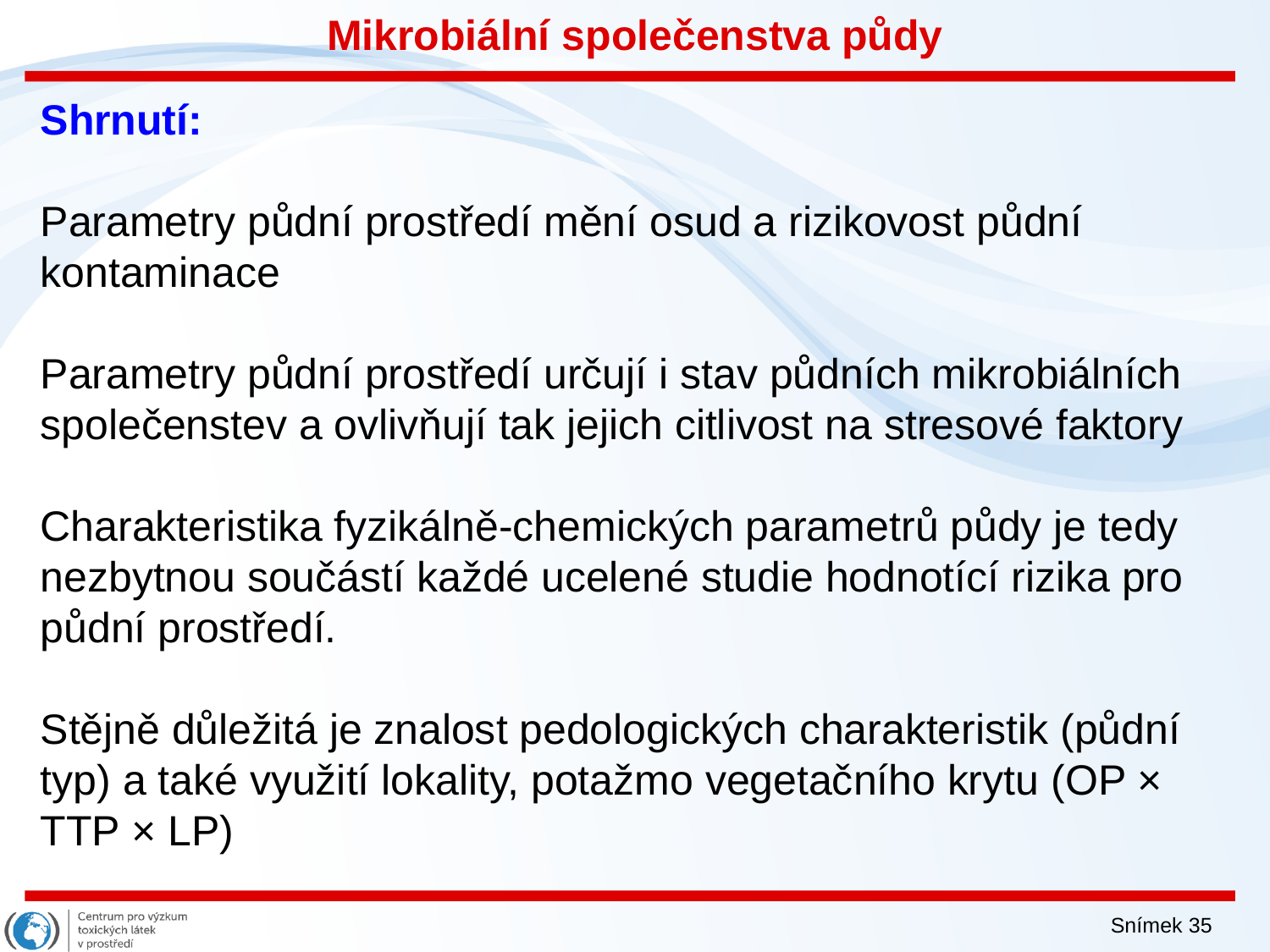

Mikrobiální společenstva půdy
Shrnutí:

Parametry půdní prostředí mění osud a rizikovost půdní kontaminace

Parametry půdní prostředí určují i stav půdních mikrobiálních společenstev a ovlivňují tak jejich citlivost na stresové faktory

Charakteristika fyzikálně-chemických parametrů půdy je tedy nezbytnou součástí každé ucelené studie hodnotící rizika pro půdní prostředí.

Stějně důležitá je znalost pedologických charakteristik (půdní typ) a také využití lokality, potažmo vegetačního krytu (OP × TTP × LP)
Snímek 35